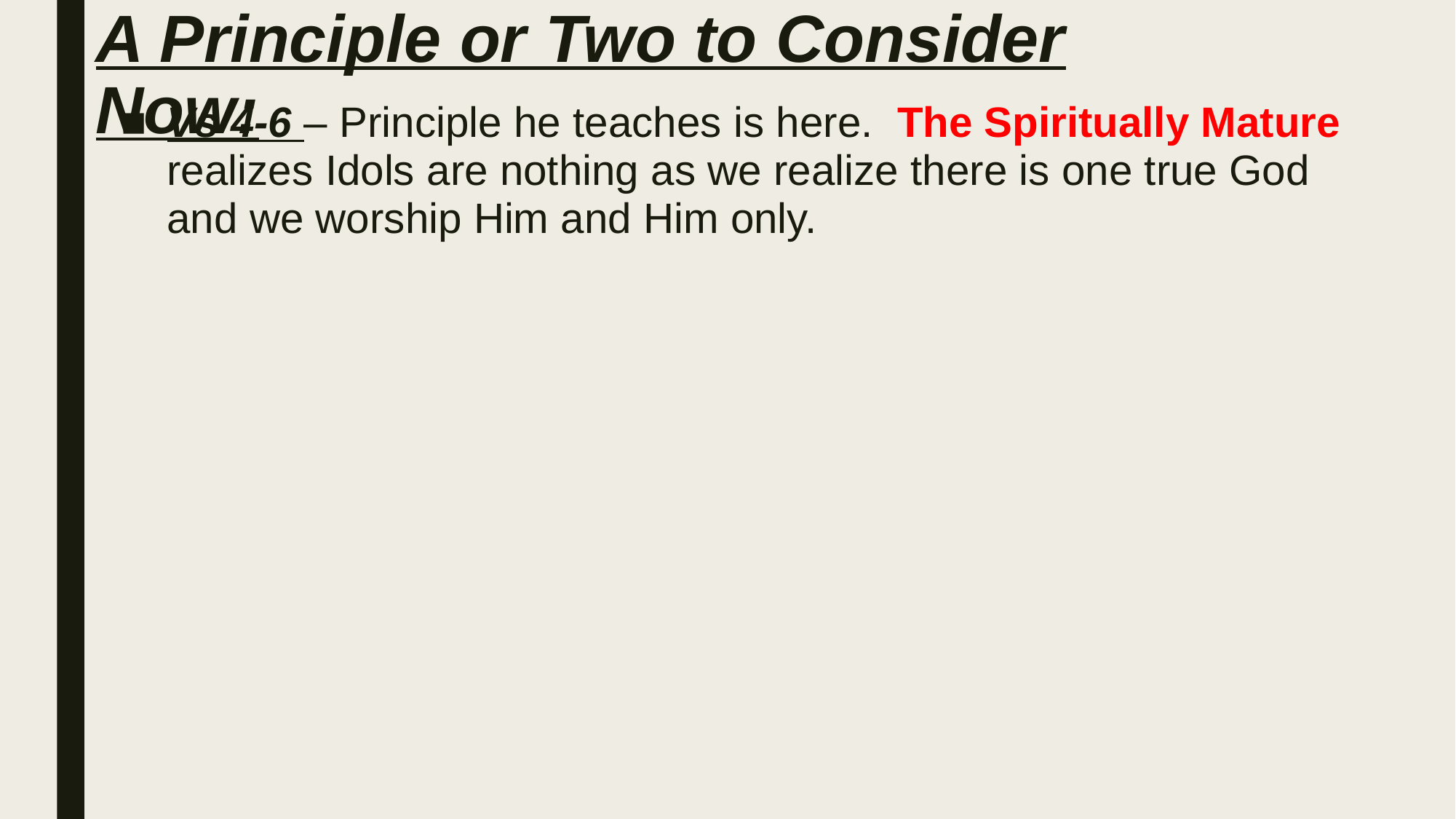

# A Principle or Two to Consider Now:
Vs 4-6 – Principle he teaches is here.  The Spiritually Mature realizes Idols are nothing as we realize there is one true God and we worship Him and Him only.